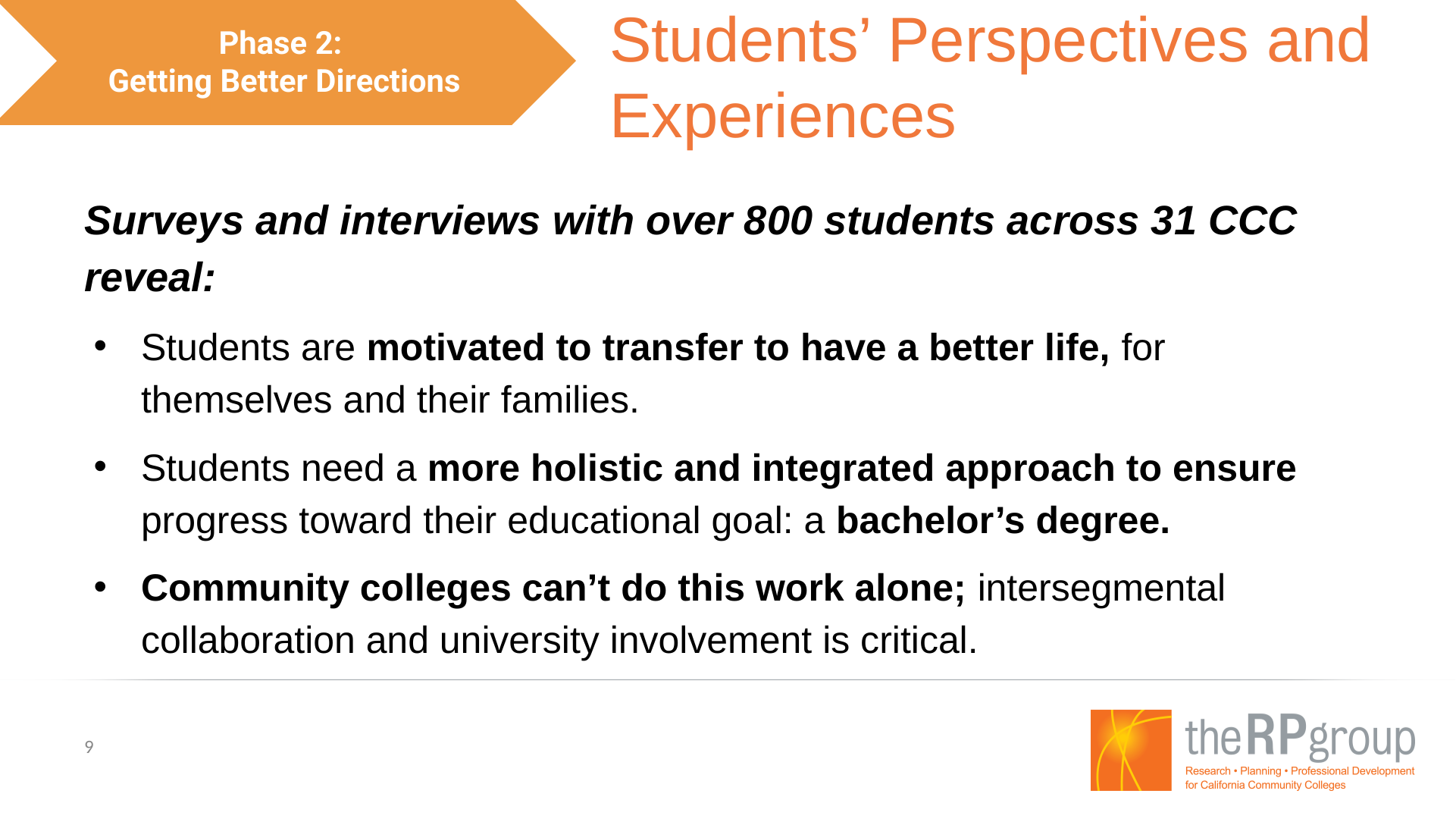

# Students’ Perspectives and Experiences
Phase 2:
Getting Better Directions
Surveys and interviews with over 800 students across 31 CCC reveal:
Students are motivated to transfer to have a better life, for themselves and their families.
Students need a more holistic and integrated approach to ensure progress toward their educational goal: a bachelor’s degree.
Community colleges can’t do this work alone; intersegmental collaboration and university involvement is critical.

9